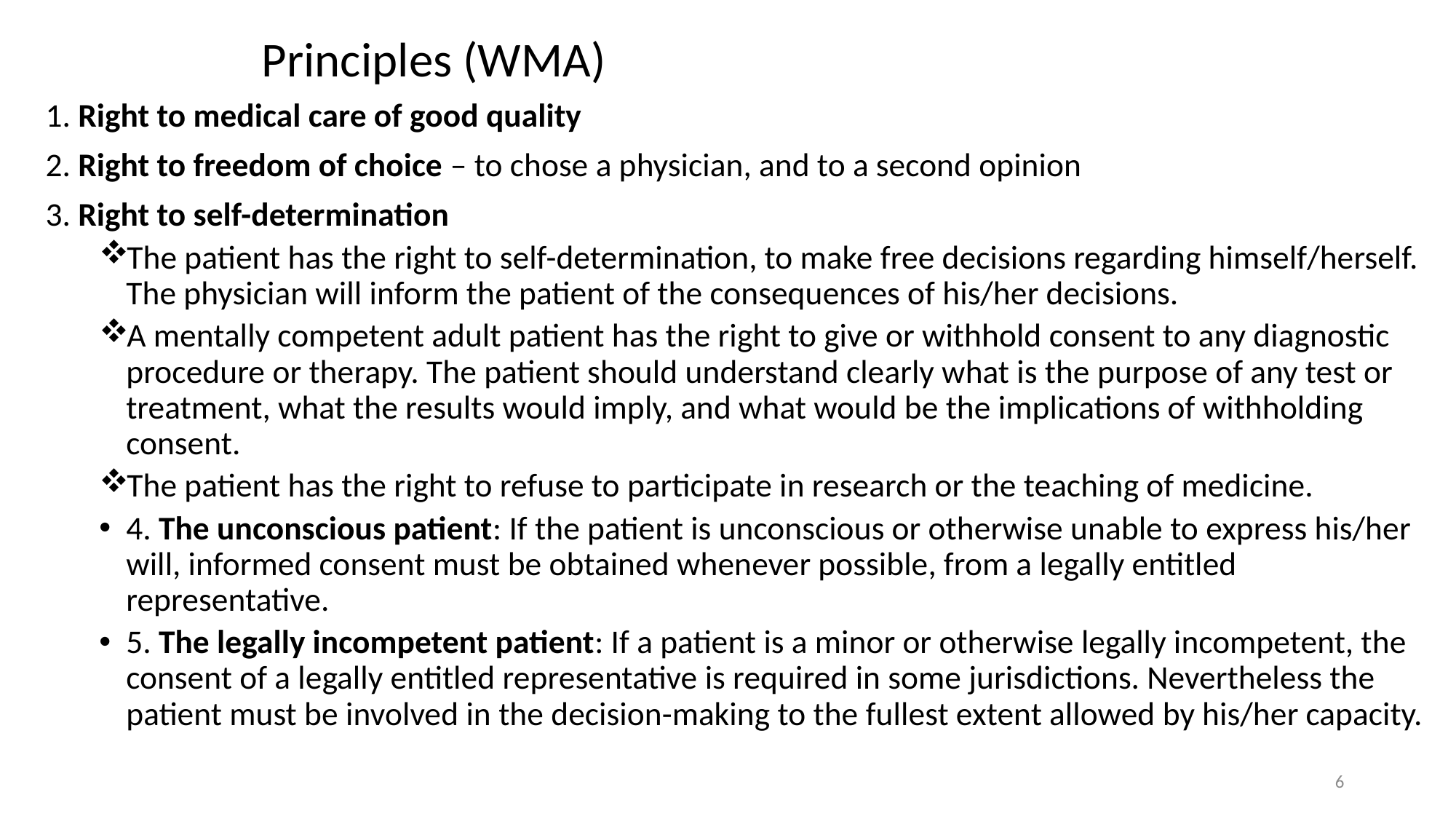

# Principles (WMA)
1. Right to medical care of good quality
2. Right to freedom of choice – to chose a physician, and to a second opinion
3. Right to self-determination
The patient has the right to self-determination, to make free decisions regarding himself/herself. The physician will inform the patient of the consequences of his/her decisions.
A mentally competent adult patient has the right to give or withhold consent to any diagnostic procedure or therapy. The patient should understand clearly what is the purpose of any test or treatment, what the results would imply, and what would be the implications of withholding consent.
The patient has the right to refuse to participate in research or the teaching of medicine.
4. The unconscious patient: If the patient is unconscious or otherwise unable to express his/her will, informed consent must be obtained whenever possible, from a legally entitled representative.
5. The legally incompetent patient: If a patient is a minor or otherwise legally incompetent, the consent of a legally entitled representative is required in some jurisdictions. Nevertheless the patient must be involved in the decision-making to the fullest extent allowed by his/her capacity.

6